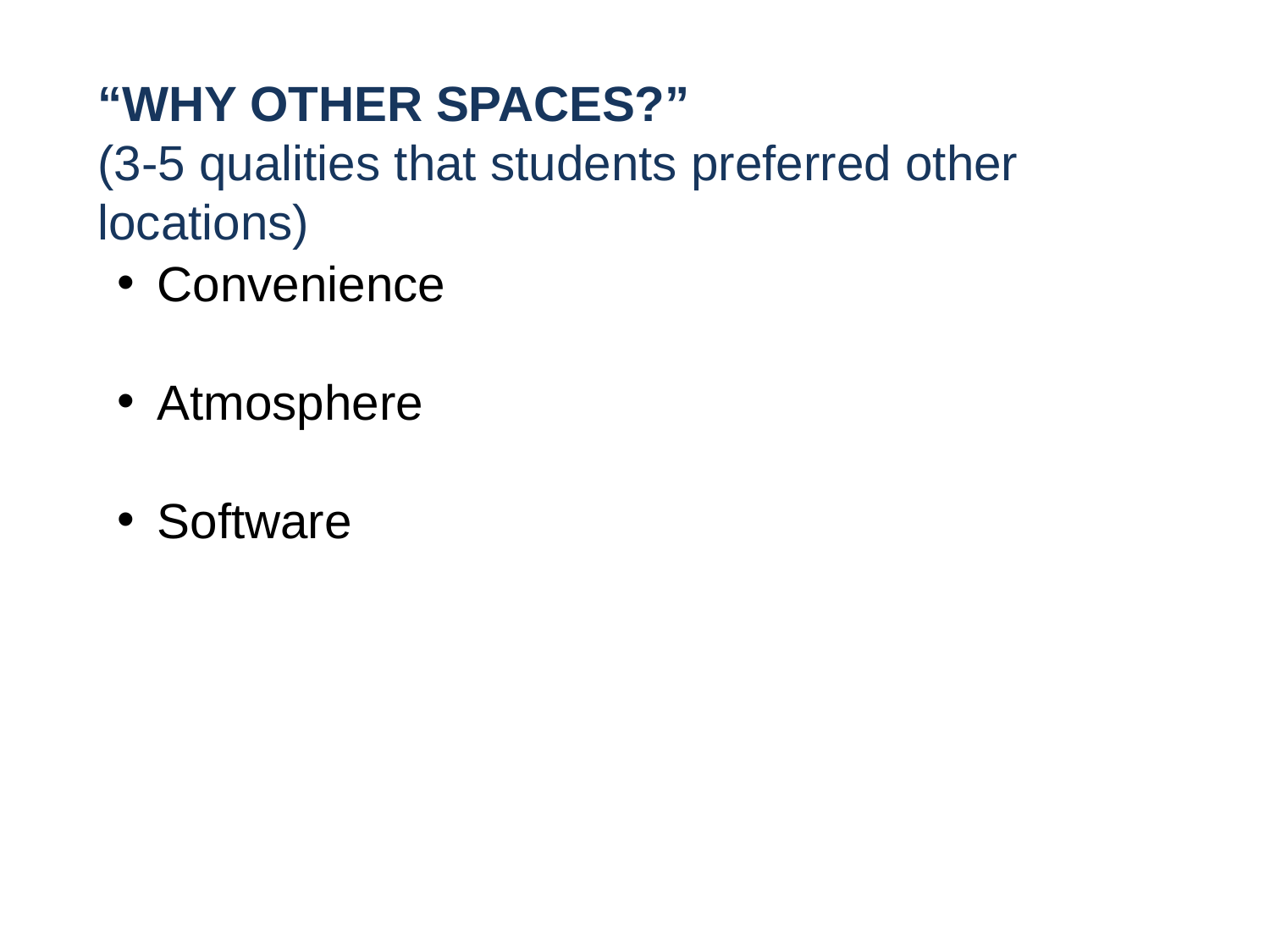

“WHY OTHER SPACES?”
(3-5 qualities that students preferred other locations)
Convenience

Atmosphere

Software